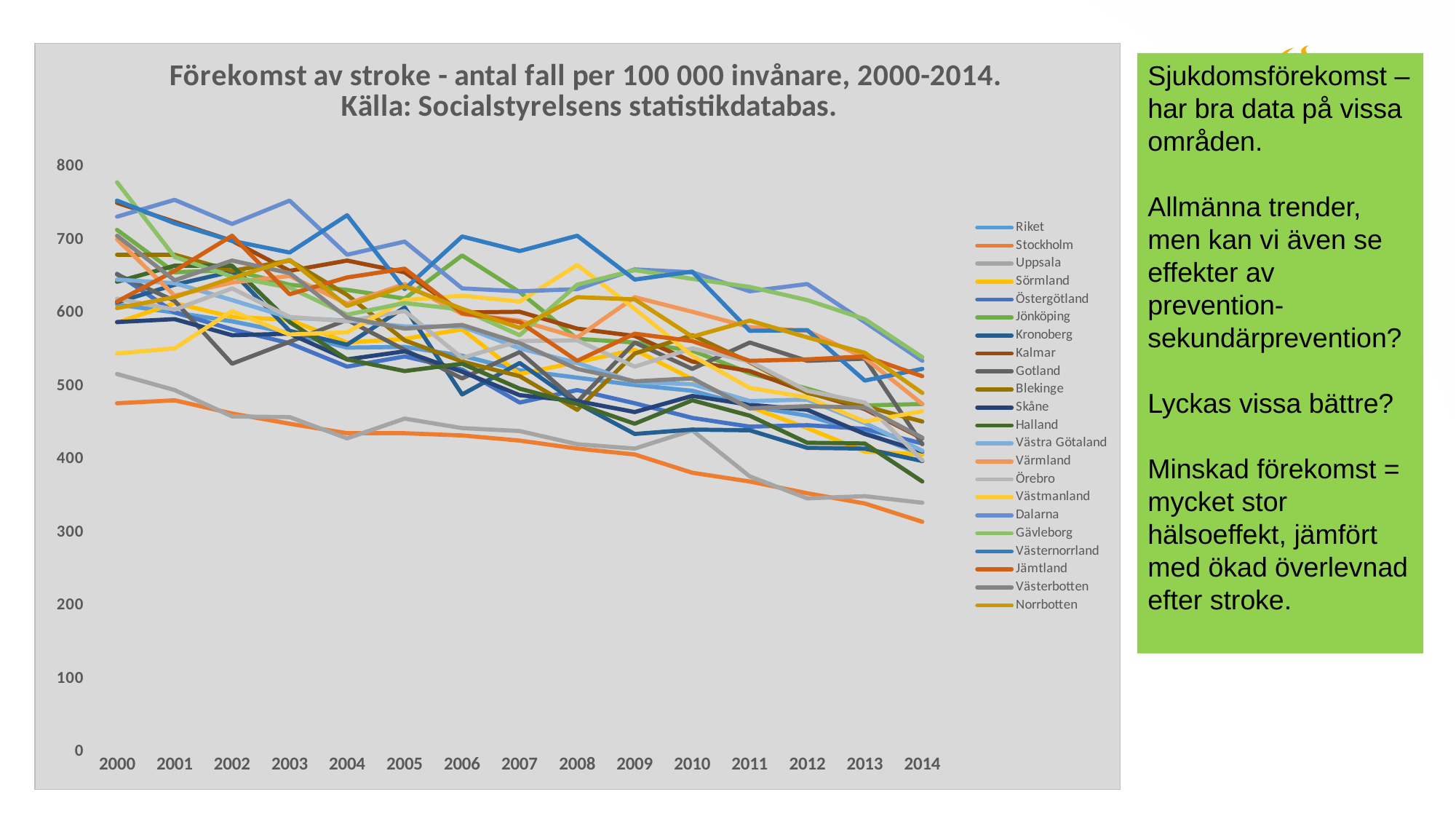

### Chart: Förekomst av stroke - antal fall per 100 000 invånare, 2000-2014.
Källa: Socialstyrelsens statistikdatabas.

| Category | Riket | Stockholm | Uppsala | Sörmland | Östergötland | Jönköping | Kronoberg | Kalmar | Gotland | Blekinge | Skåne | Halland | Västra Götaland | Värmland | Örebro | Västmanland | Dalarna | Gävleborg | Västernorrland | Jämtland | Västerbotten | Norrbotten |
|---|---|---|---|---|---|---|---|---|---|---|---|---|---|---|---|---|---|---|---|---|---|---|
| 2000 | 612.0 | 477.0 | 517.0 | 587.0 | 654.0 | 714.0 | 615.0 | 751.0 | 653.0 | 680.0 | 588.0 | 643.0 | 646.0 | 701.0 | 620.0 | 545.0 | 732.0 | 779.0 | 754.0 | 616.0 | 706.0 | 607.0 |
| 2001 | 601.0 | 481.0 | 495.0 | 614.0 | 601.0 | 656.0 | 639.0 | 725.0 | 617.0 | 680.0 | 592.0 | 665.0 | 641.0 | 624.0 | 605.0 | 552.0 | 755.0 | 677.0 | 723.0 | 658.0 | 645.0 | 622.0 |
| 2002 | 589.0 | 463.0 | 459.0 | 595.0 | 578.0 | 659.0 | 657.0 | 699.0 | 531.0 | 658.0 | 570.0 | 665.0 | 618.0 | 642.0 | 634.0 | 603.0 | 722.0 | 650.0 | 699.0 | 706.0 | 672.0 | 648.0 |
| 2003 | 573.0 | 449.0 | 458.0 | 591.0 | 559.0 | 639.0 | 576.0 | 658.0 | 561.0 | 672.0 | 572.0 | 588.0 | 594.0 | 651.0 | 595.0 | 571.0 | 754.0 | 635.0 | 683.0 | 626.0 | 655.0 | 673.0 |
| 2004 | 553.0 | 436.0 | 429.0 | 560.0 | 527.0 | 632.0 | 557.0 | 672.0 | 591.0 | 625.0 | 537.0 | 537.0 | 590.0 | 613.0 | 589.0 | 574.0 | 680.0 | 598.0 | 734.0 | 649.0 | 594.0 | 610.0 |
| 2005 | 554.0 | 436.0 | 456.0 | 565.0 | 541.0 | 620.0 | 608.0 | 656.0 | 550.0 | 563.0 | 548.0 | 521.0 | 582.0 | 640.0 | 603.0 | 618.0 | 698.0 | 614.0 | 633.0 | 661.0 | 579.0 | 637.0 |
| 2006 | 542.0 | 433.0 | 443.0 | 578.0 | 523.0 | 679.0 | 489.0 | 601.0 | 511.0 | 534.0 | 520.0 | 531.0 | 582.0 | 599.0 | 539.0 | 624.0 | 634.0 | 605.0 | 705.0 | 600.0 | 584.0 | 606.0 |
| 2007 | 522.0 | 426.0 | 439.0 | 517.0 | 478.0 | 629.0 | 532.0 | 602.0 | 547.0 | 514.0 | 488.0 | 497.0 | 552.0 | 590.0 | 562.0 | 616.0 | 630.0 | 570.0 | 685.0 | 588.0 | 559.0 | 580.0 |
| 2008 | 512.0 | 415.0 | 421.0 | 533.0 | 495.0 | 565.0 | 477.0 | 579.0 | 479.0 | 468.0 | 480.0 | 476.0 | 532.0 | 567.0 | 563.0 | 666.0 | 633.0 | 639.0 | 706.0 | 535.0 | 524.0 | 622.0 |
| 2009 | 502.0 | 407.0 | 415.0 | 550.0 | 477.0 | 560.0 | 435.0 | 569.0 | 560.0 | 545.0 | 465.0 | 449.0 | 506.0 | 622.0 | 527.0 | 606.0 | 660.0 | 659.0 | 646.0 | 572.0 | 507.0 | 619.0 |
| 2010 | 494.0 | 382.0 | 440.0 | 510.0 | 457.0 | 549.0 | 441.0 | 534.0 | 524.0 | 570.0 | 487.0 | 481.0 | 503.0 | 602.0 | 552.0 | 542.0 | 656.0 | 647.0 | 657.0 | 562.0 | 511.0 | 568.0 |
| 2011 | 473.0 | 370.0 | 377.0 | 472.0 | 445.0 | 518.0 | 440.0 | 521.0 | 560.0 | 533.0 | 475.0 | 460.0 | 480.0 | 581.0 | 534.0 | 498.0 | 630.0 | 636.0 | 576.0 | 535.0 | 470.0 | 590.0 |
| 2012 | 460.0 | 354.0 | 347.0 | 443.0 | 447.0 | 497.0 | 416.0 | 492.0 | 535.0 | 491.0 | 468.0 | 423.0 | 482.0 | 576.0 | 494.0 | 485.0 | 640.0 | 618.0 | 577.0 | 537.0 | 473.0 | 567.0 |
| 2013 | 437.0 | 340.0 | 350.0 | 411.0 | 442.0 | 474.0 | 415.0 | 469.0 | 538.0 | 473.0 | 435.0 | 422.0 | 450.0 | 539.0 | 478.0 | 452.0 | 588.0 | 592.0 | 508.0 | 541.0 | 471.0 | 546.0 |
| 2014 | 407.0 | 315.0 | 341.0 | 407.0 | 422.0 | 476.0 | 398.0 | 429.0 | 421.0 | 452.0 | 411.0 | 370.0 | 412.0 | 476.0 | 399.0 | 466.0 | 535.0 | 540.0 | 524.0 | 514.0 | 430.0 | 491.0 |
Sjukdomsförekomst – har bra data på vissa områden.

Allmänna trender, men kan vi även se effekter av prevention-sekundärprevention?

Lyckas vissa bättre?

Minskad förekomst = mycket stor hälsoeffekt, jämfört med ökad överlevnad efter stroke.